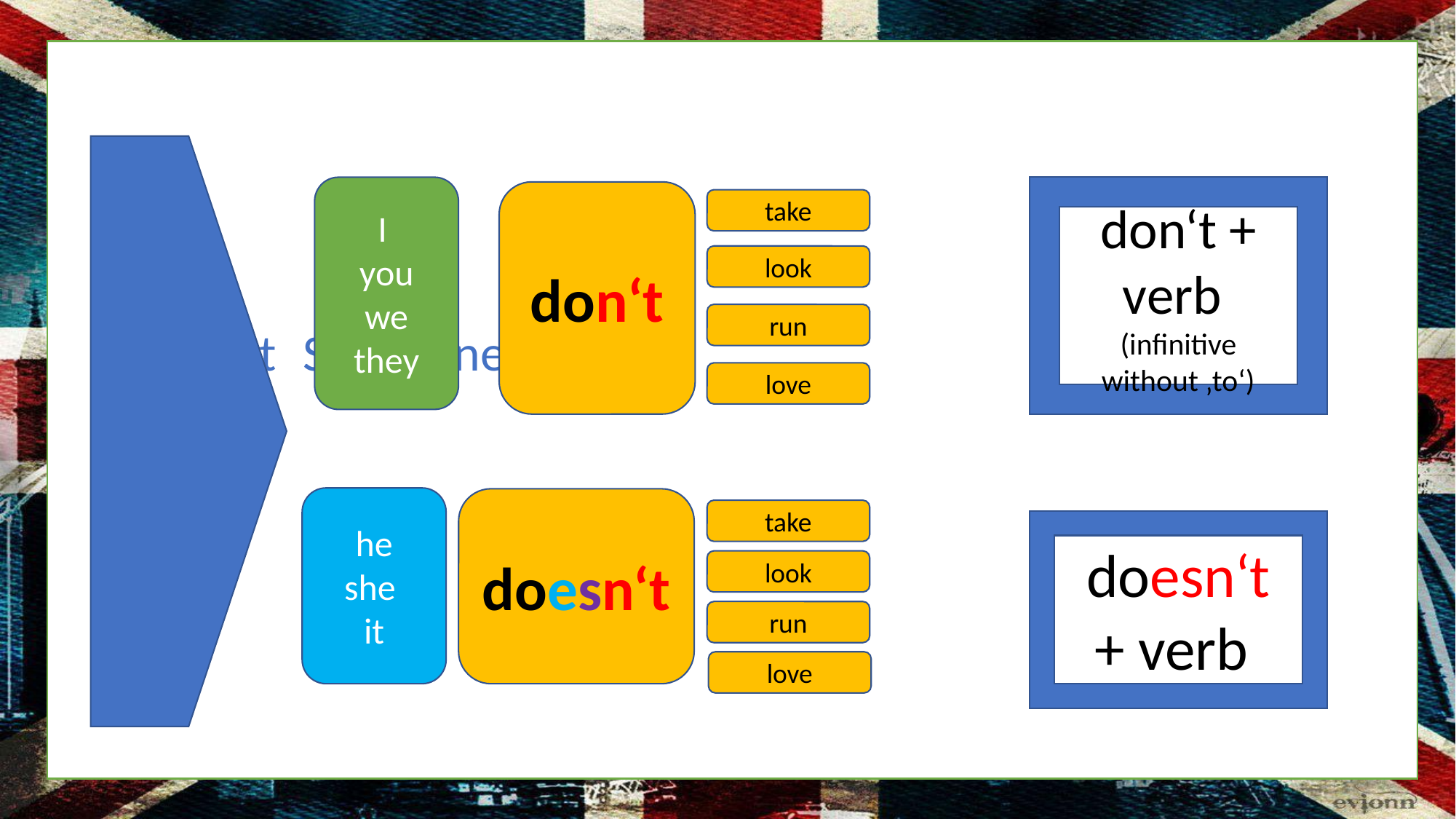

# Present 	Simple negative

don‘t + verb
(infinitive without ‚to‘)
I
you
we
they
don‘t
take
look
run
love
he
she
it
doesn‘t
take
doesn‘t + verb
look
run
love